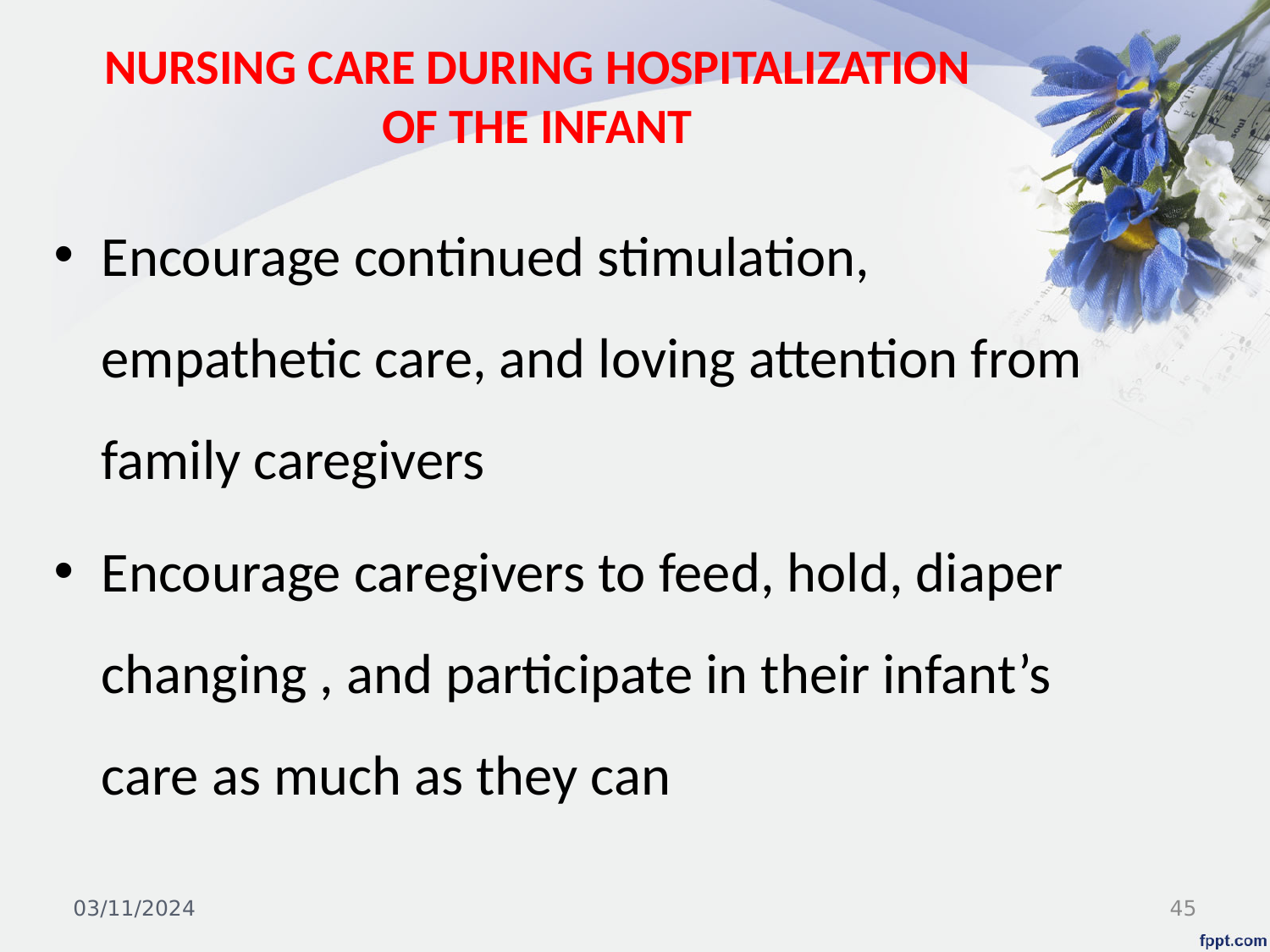

# NURSING CARE DURING HOSPITALIZATION OF THE INFANT
Encourage continued stimulation, empathetic care, and loving attention from family caregivers
Encourage caregivers to feed, hold, diaper changing , and participate in their infant’s care as much as they can

03/11/2024
45